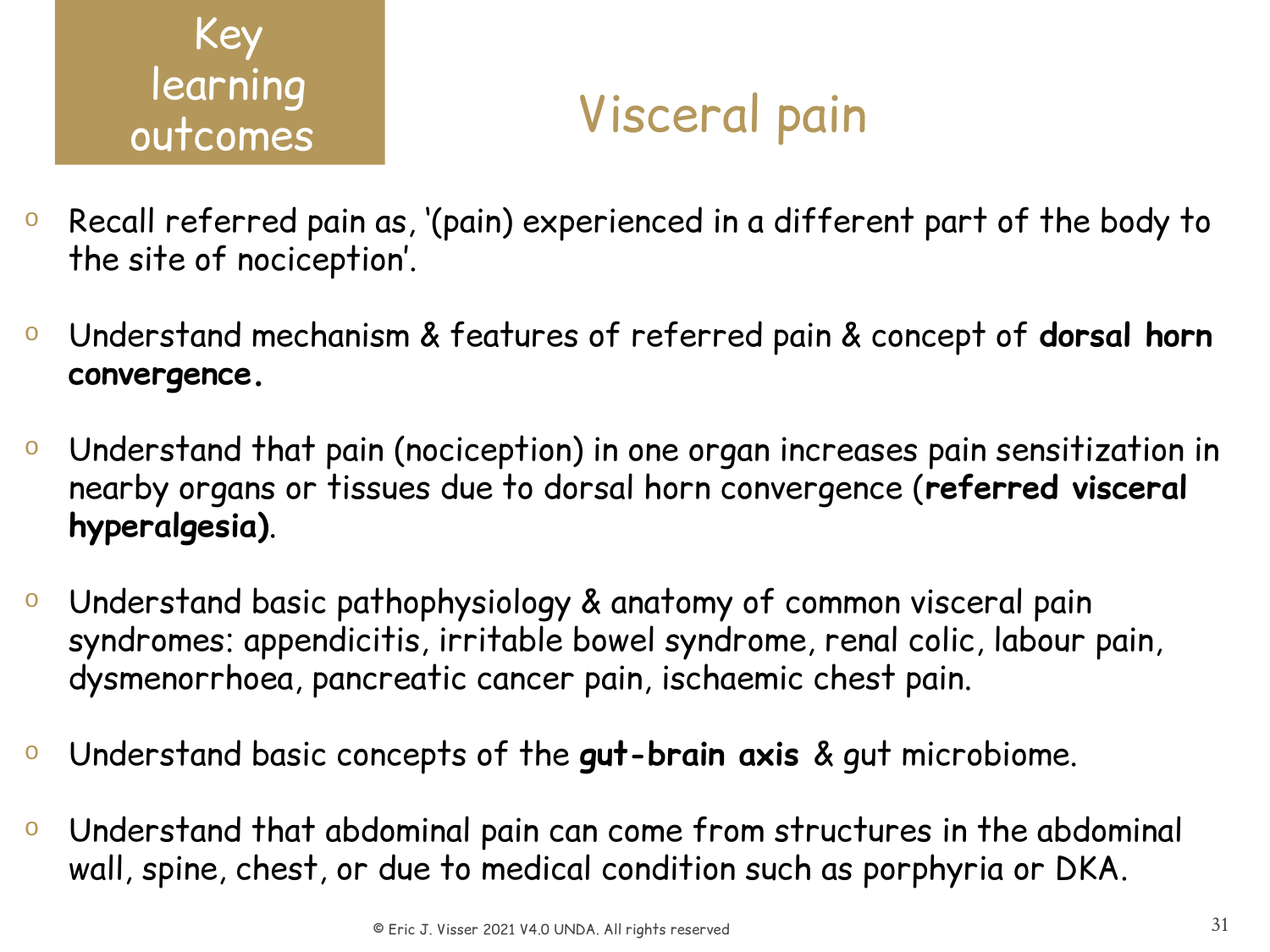

Key
learning outcomes
Visceral pain
Recall referred pain as, ‘(pain) experienced in a different part of the body to the site of nociception’.

Understand mechanism & features of referred pain & concept of dorsal horn convergence.

Understand that pain (nociception) in one organ increases pain sensitization in nearby organs or tissues due to dorsal horn convergence (referred visceral hyperalgesia).

Understand basic pathophysiology & anatomy of common visceral pain syndromes: appendicitis, irritable bowel syndrome, renal colic, labour pain, dysmenorrhoea, pancreatic cancer pain, ischaemic chest pain.

Understand basic concepts of the gut-brain axis & gut microbiome.

Understand that abdominal pain can come from structures in the abdominal wall, spine, chest, or due to medical condition such as porphyria or DKA.

© Eric J. Visser 2021 V4.0 UNDA. All rights reserved
31